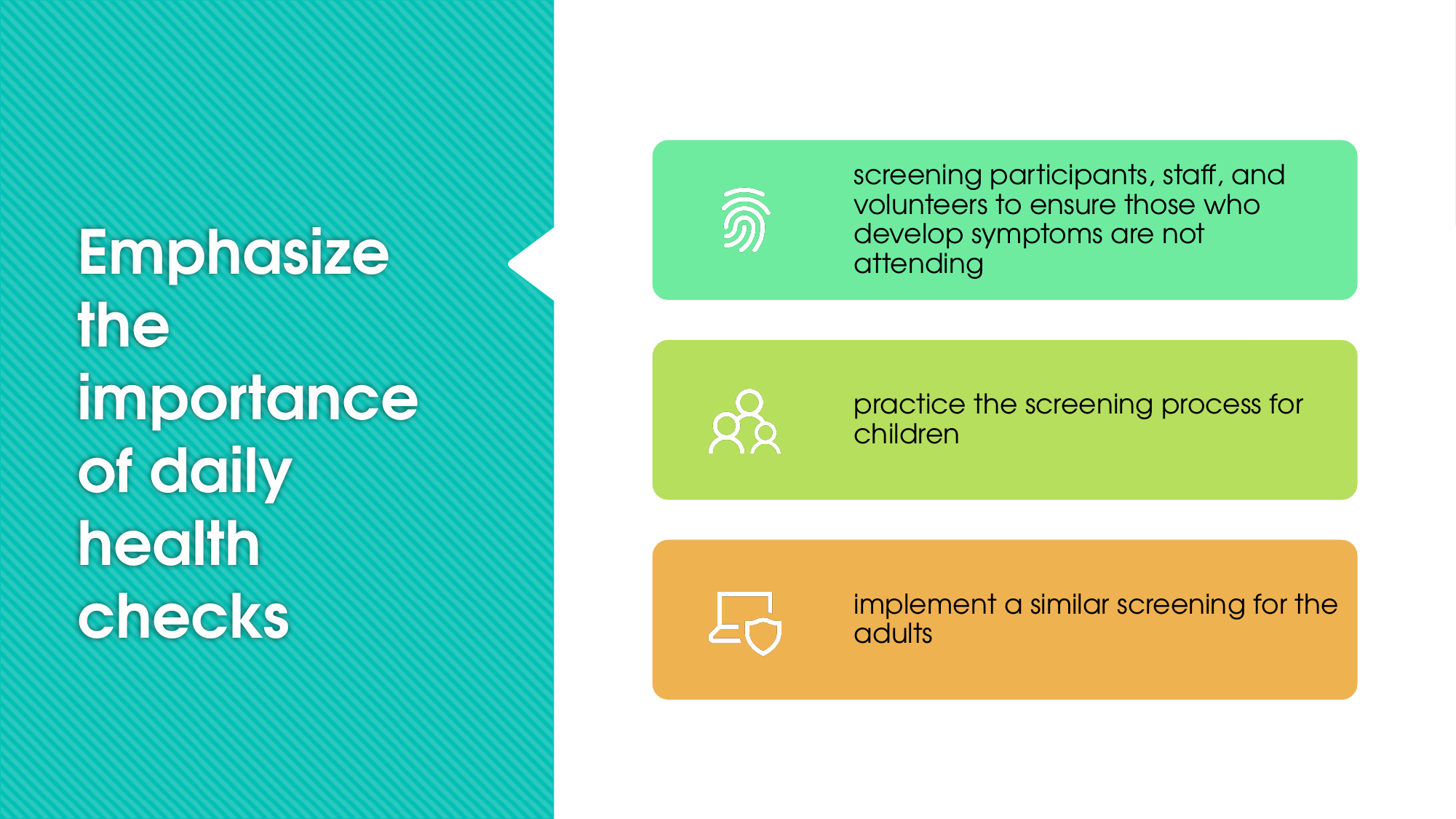

screening participants, staff, and volunteers to ensure those who develop symptoms are not attending
practice the screening process for children
implement a similar screening for the adults
# Emphasize the importance of daily health checks